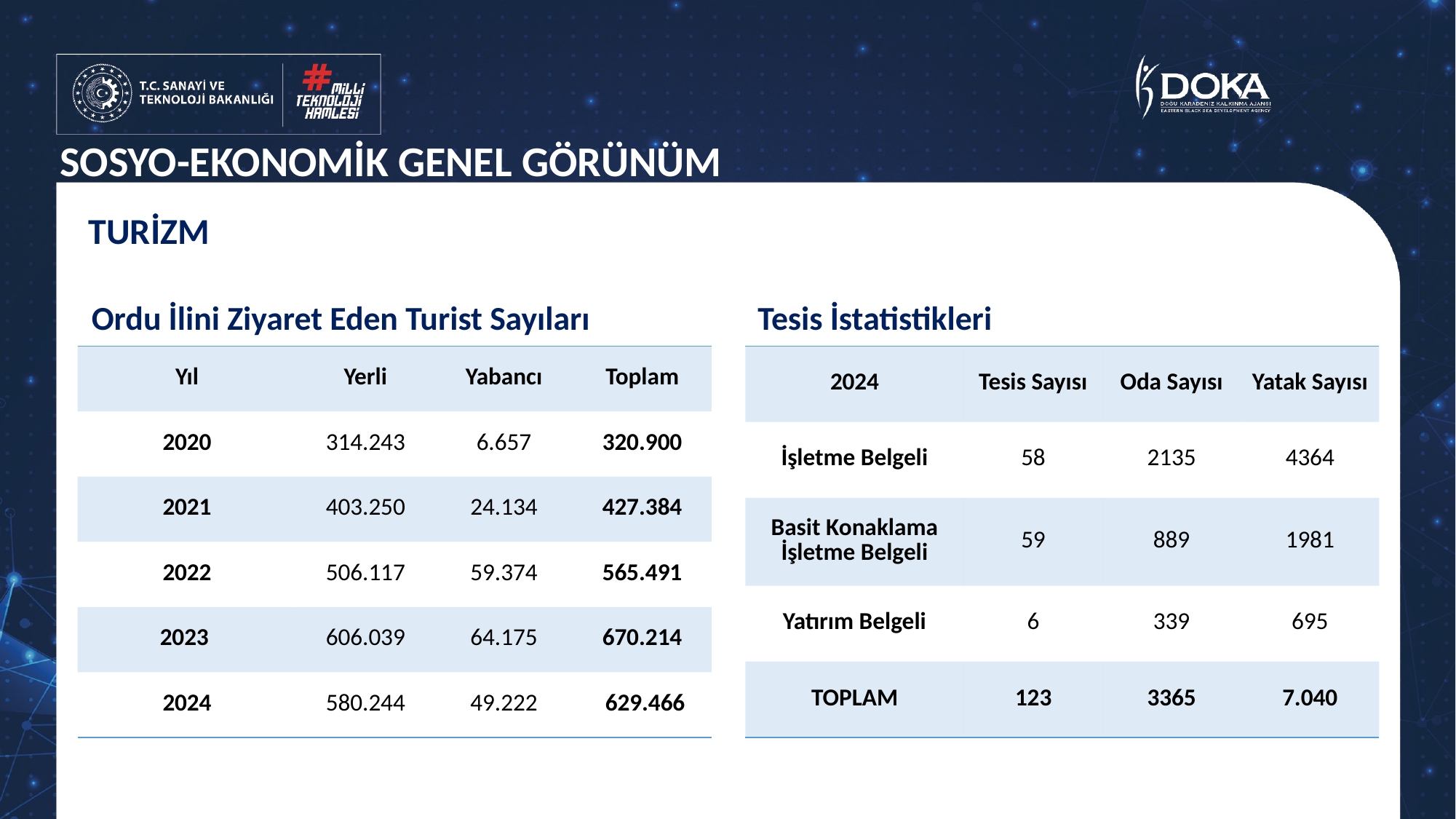

# SOSYO-EKONOMİK GENEL GÖRÜNÜM
TURİZM
Tesis İstatistikleri

Ordu İlini Ziyaret Eden Turist Sayıları

| Yıl | Yerli | Yabancı | Toplam |
| --- | --- | --- | --- |
| 2020 | 314.243 | 6.657 | 320.900 |
| 2021 | 403.250 | 24.134 | 427.384 |
| 2022 | 506.117 | 59.374 | 565.491 |
| 2023 | 606.039 | 64.175 | 670.214 |
| 2024 | 580.244 | 49.222 | 629.466 |
| 2024 | Tesis Sayısı | Oda Sayısı | Yatak Sayısı |
| --- | --- | --- | --- |
| İşletme Belgeli | 58 | 2135 | 4364 |
| Basit Konaklama İşletme Belgeli | 59 | 889 | 1981 |
| Yatırım Belgeli | 6 | 339 | 695 |
| TOPLAM | 123 | 3365 | 7.040 |